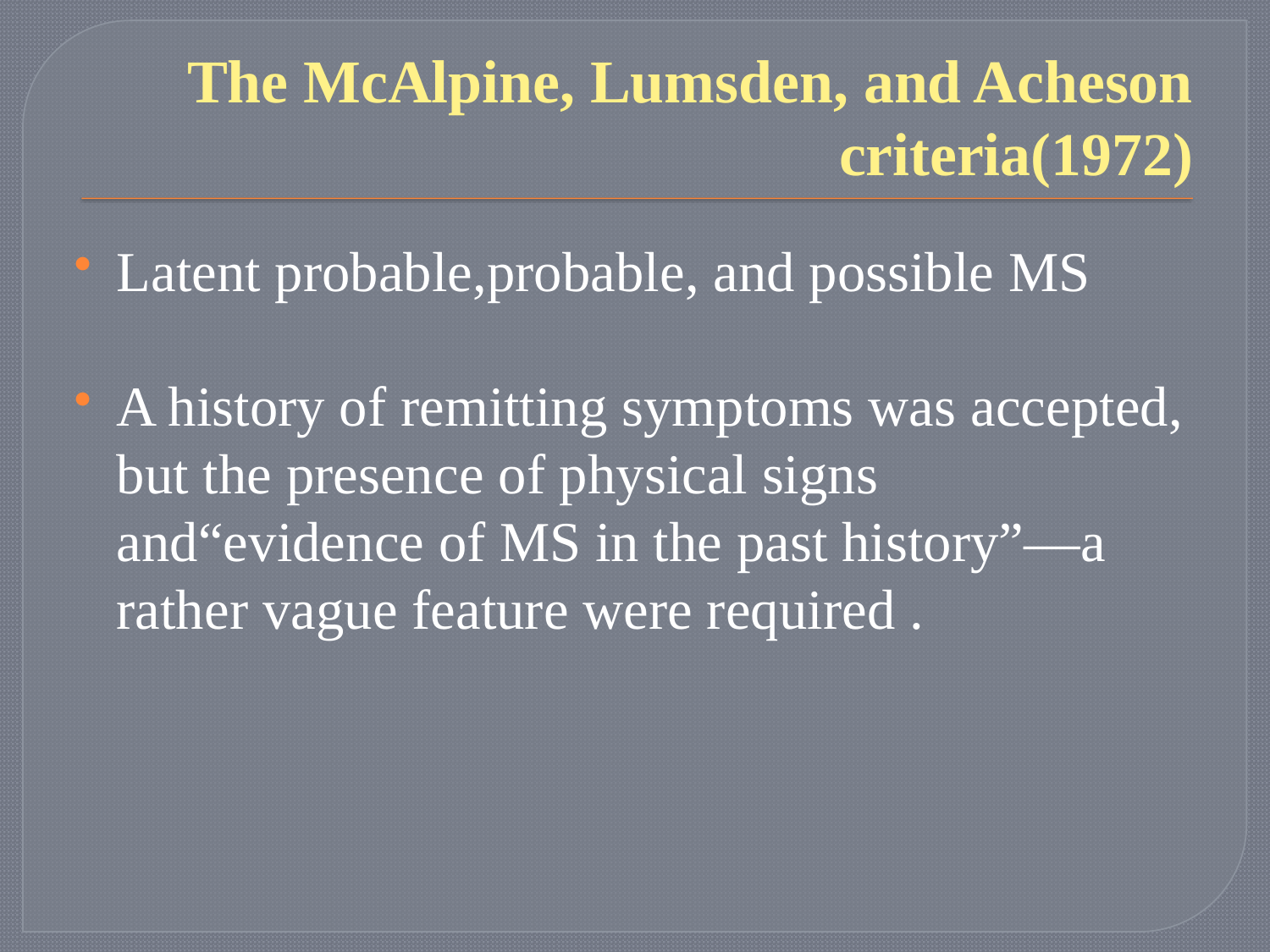

# The McAlpine, Lumsden, and Acheson criteria(1972)
Latent probable,probable, and possible MS

A history of remitting symptoms was accepted, but the presence of physical signs and“evidence of MS in the past history”—a rather vague feature were required .